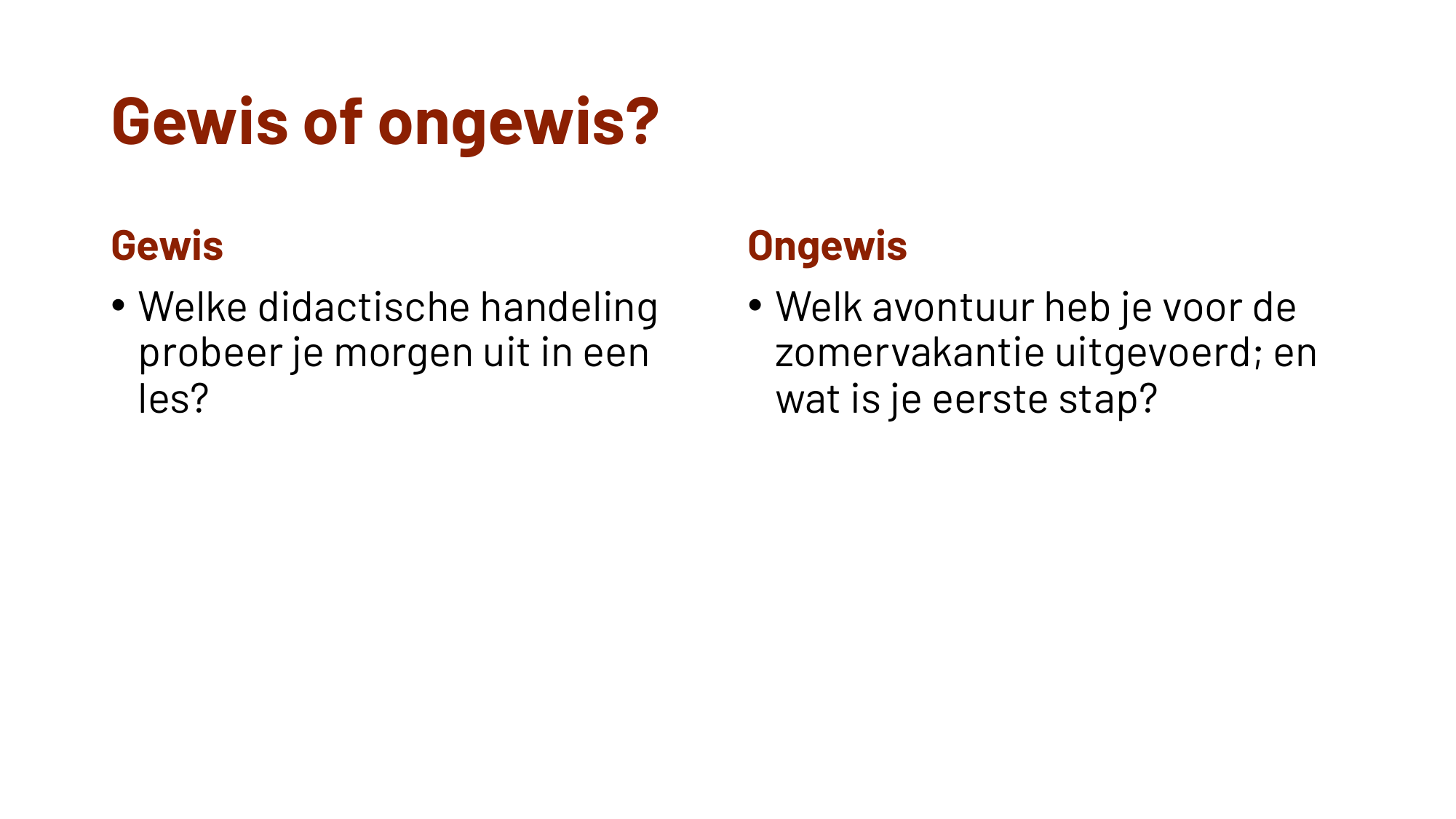

# Gewis of ongewis?
Gewis
Welke didactische handeling probeer je morgen uit in een les?

Ongewis
Welk avontuur heb je voor de zomervakantie uitgevoerd; en wat is je eerste stap?